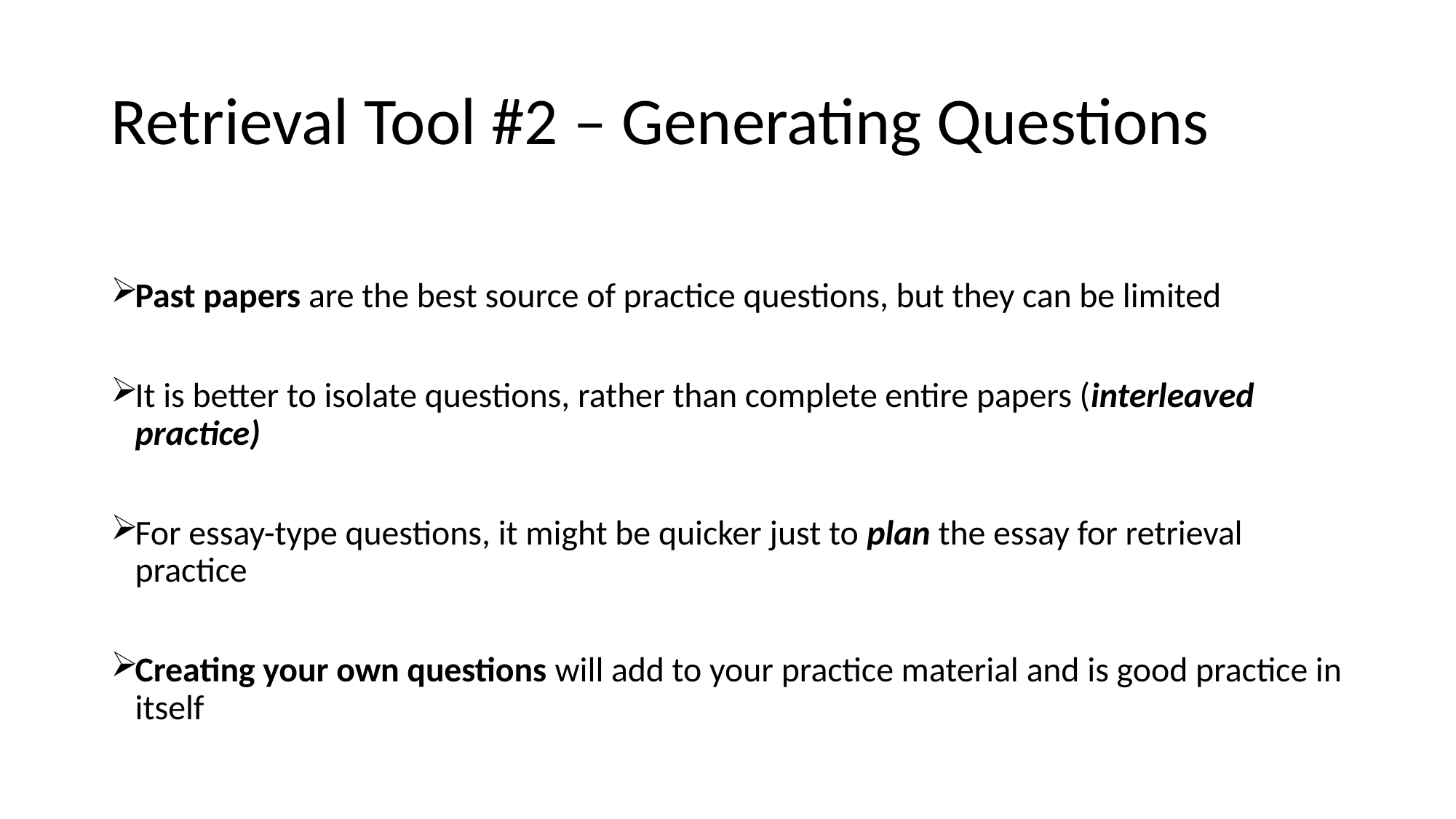

# Retrieval Tool #2 – Generating Questions

Past papers are the best source of practice questions, but they can be limited

It is better to isolate questions, rather than complete entire papers (interleaved practice)

For essay-type questions, it might be quicker just to plan the essay for retrieval practice

Creating your own questions will add to your practice material and is good practice in itself